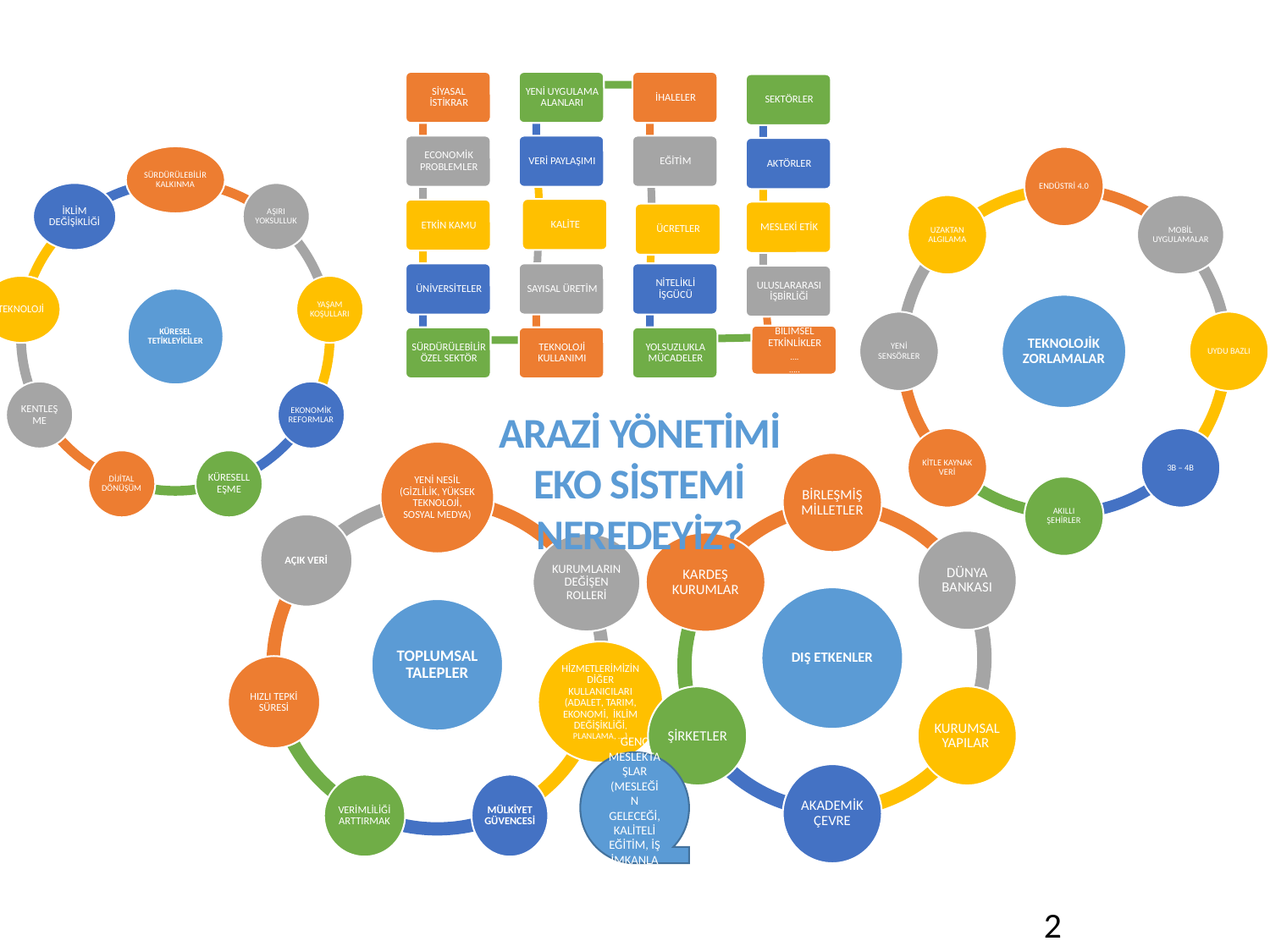

SİYASAL İSTİKRAR
ECONOMİK PROBLEMLER
ETKİN KAMU
ÜNİVERSİTELER
SÜRDÜRÜLEBİLİR ÖZEL SEKTÖR
TEKNOLOJİ KULLANIMI
SAYISAL ÜRETİM
KALİTE
VERİ PAYLAŞIMI
YENİ UYGULAMA ALANLARI
İHALELER
EĞİTİM
ÜCRETLER
NİTELİKLİ İŞGÜCÜ
YOLSUZLUKLA MÜCADELER
BİLİMSEL ETKİNLİKLER
….
…..
ULUSLARARASI İŞBİRLİĞİ
MESLEKİ ETİK
AKTÖRLER
SEKTÖRLER
KÜRESEL TETİKLEYİCİLER
SÜRDÜRÜLEBİLİR KALKINMA
AŞIRI YOKSULLUK
YAŞAM KOŞULLARI
EKONOMİK REFORMLAR
KÜRESELLEŞME
DİJİTAL DÖNÜŞÜM
KENTLEŞME
TEKNOLOJİ
İKLİM DEĞİŞİKLİĞİ
TEKNOLOJİK ZORLAMALAR
ENDÜSTRİ 4.0
MOBİL UYGULAMALAR
UYDU BAZLI
3B – 4B
AKILLI ŞEHİRLER
KİTLE KAYNAK VERİ
YENİ SENSÖRLER
UZAKTAN ALGILAMA
ARAZİ YÖNETİMİ EKO SİSTEMİ
NEREDEYİZ?
TOPLUMSAL TALEPLER
YENİ NESİL (GİZLİLİK, YÜKSEK TEKNOLOJİ, SOSYAL MEDYA)
KURUMLARIN DEĞİŞEN ROLLERİ
HİZMETLERİMİZİN DİĞER KULLANICILARI (ADALET, TARIM, EKONOMİ,  İKLİM DEĞİŞİKLİĞİ, PLANLAMA, ...)
MÜLKİYET GÜVENCESİ
VERİMLİLİĞİ ARTTIRMAK
HIZLI TEPKİ SÜRESİ
AÇIK VERİ
DIŞ ETKENLER
BİRLEŞMİŞ MİLLETLER
DÜNYA BANKASI
KURUMSAL YAPILAR
AKADEMİK ÇEVRE
ŞİRKETLER
KARDEŞ KURUMLAR
GENÇ MESLEKTAŞLAR
(MESLEĞİN GELECEĞİ, KALİTELİ EĞİTİM, İŞ İMKANLARI VB.)
2